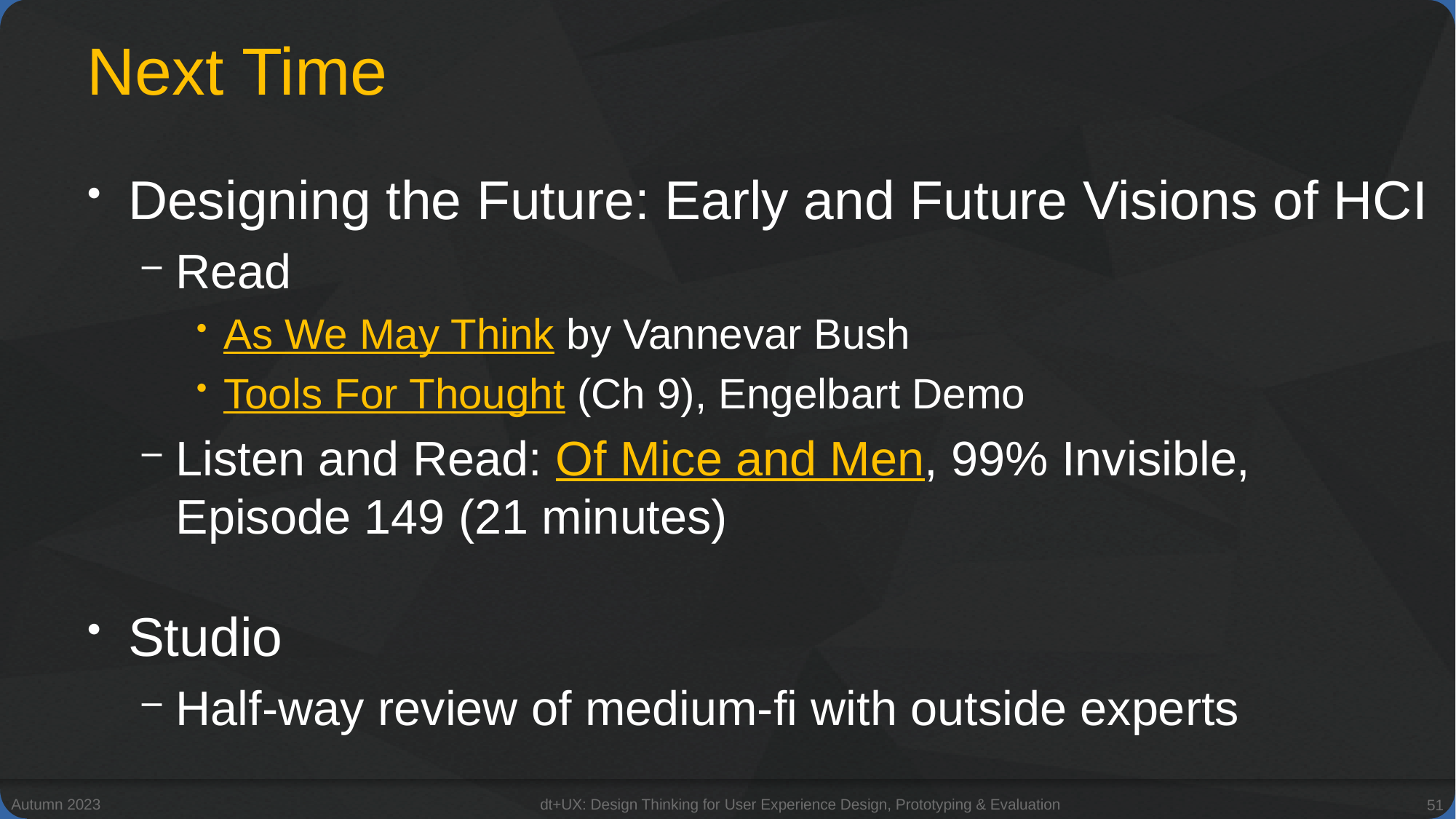

# Next Time
Designing the Future: Early and Future Visions of HCI
Read
As We May Think by Vannevar Bush
Tools For Thought (Ch 9), Engelbart Demo
Listen and Read: Of Mice and Men, 99% Invisible, Episode 149 (21 minutes)

Studio
Half-way review of medium-fi with outside experts
Autumn 2023
dt+UX: Design Thinking for User Experience Design, Prototyping & Evaluation
51